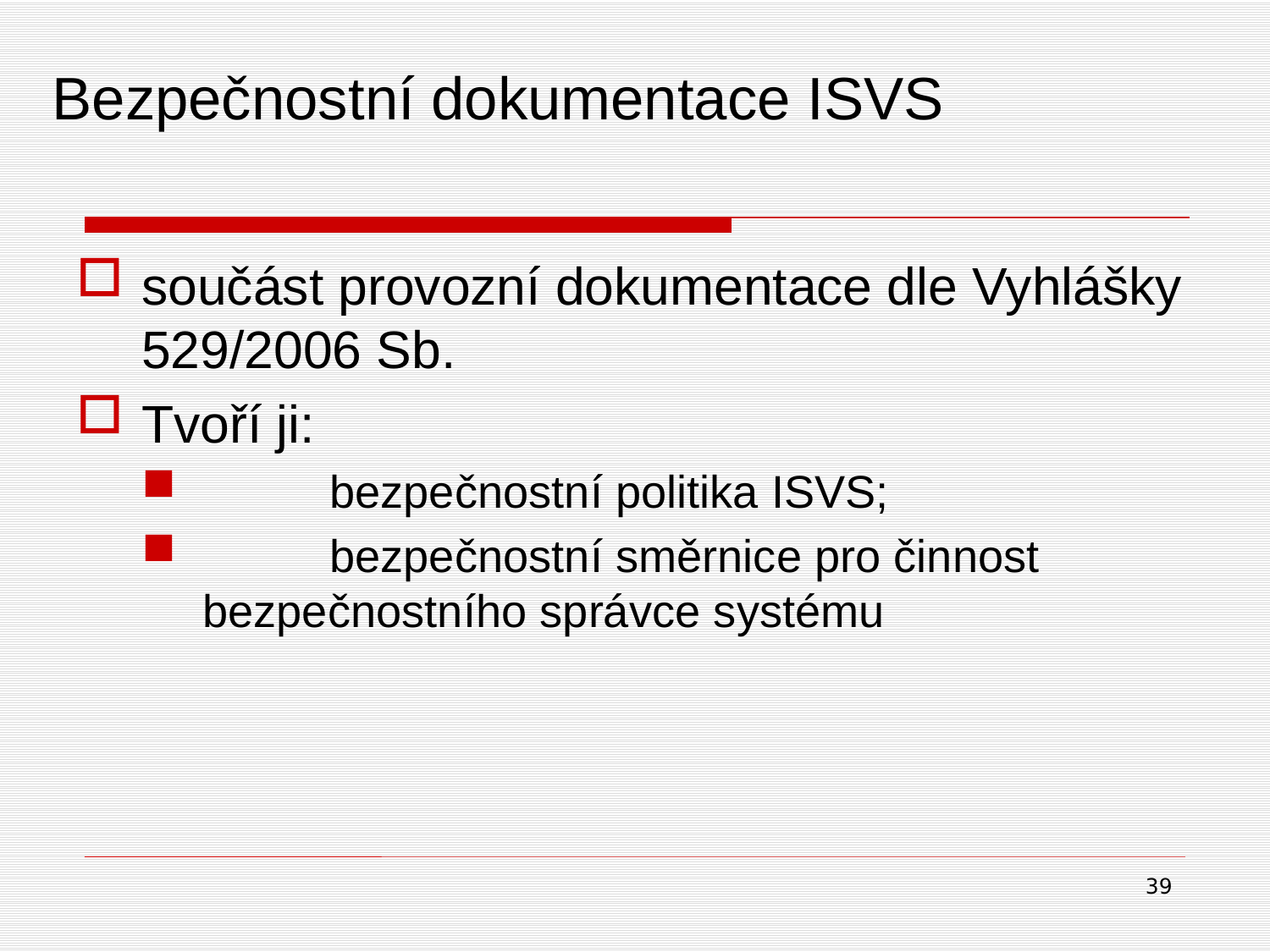

# Bezpečnostní dokumentace ISVS
součást provozní dokumentace dle Vyhlášky 529/2006 Sb.
Tvoří ji:
	bezpečnostní politika ISVS;
	bezpečnostní směrnice pro činnost bezpečnostního správce systému
39